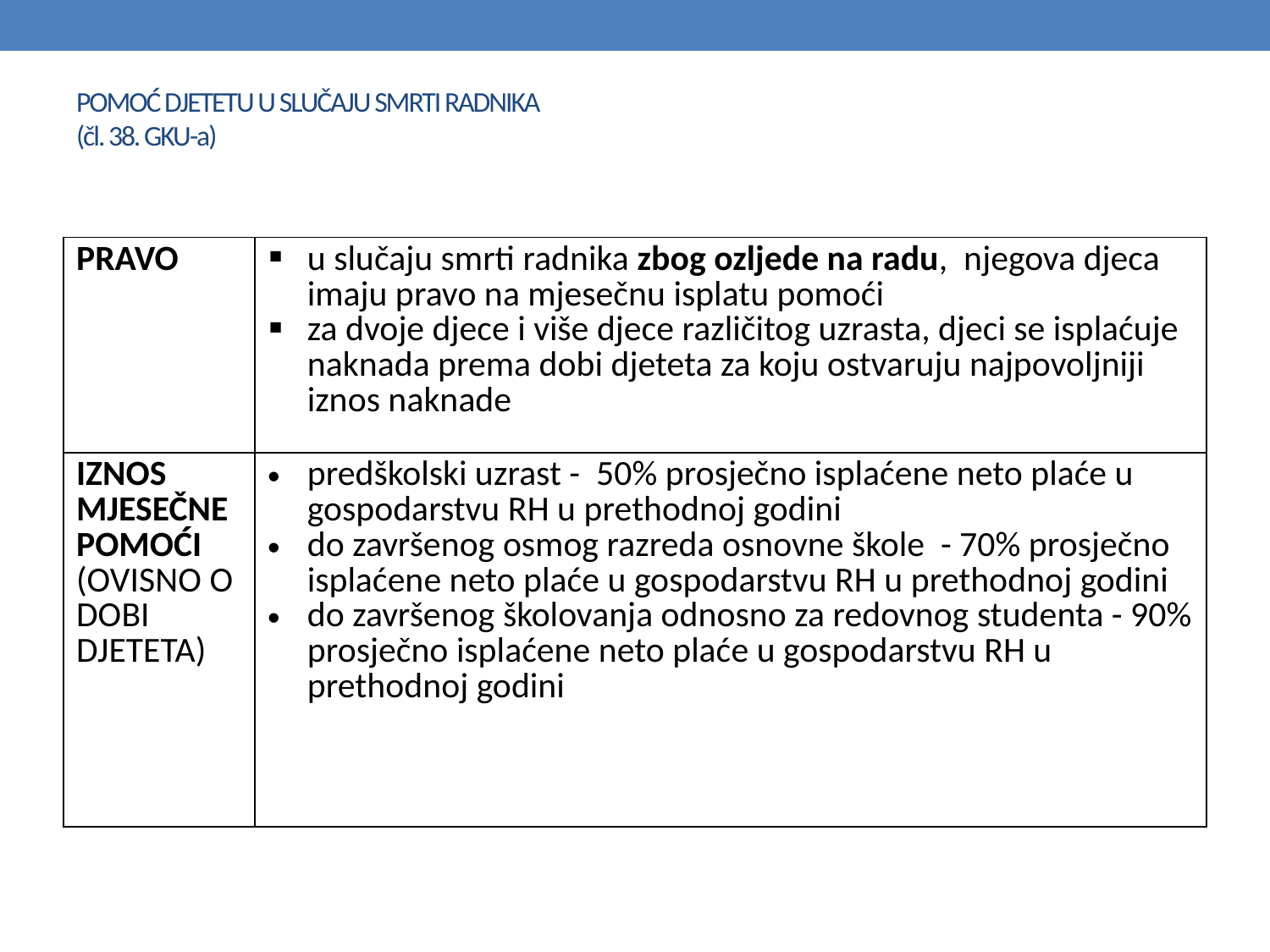

# POMOĆ DJETETU U SLUČAJU SMRTI RADNIKA (čl. 38. GKU-a)
| PRAVO | u slučaju smrti radnika zbog ozljede na radu, njegova djeca imaju pravo na mjesečnu isplatu pomoći za dvoje djece i više djece različitog uzrasta, djeci se isplaćuje naknada prema dobi djeteta za koju ostvaruju najpovoljniji iznos naknade |
| --- | --- |
| IZNOS MJESEČNE POMOĆI (OVISNO O DOBI DJETETA) | predškolski uzrast - 50% prosječno isplaćene neto plaće u gospodarstvu RH u prethodnoj godini do završenog osmog razreda osnovne škole - 70% prosječno isplaćene neto plaće u gospodarstvu RH u prethodnoj godini do završenog školovanja odnosno za redovnog studenta - 90% prosječno isplaćene neto plaće u gospodarstvu RH u prethodnoj godini |